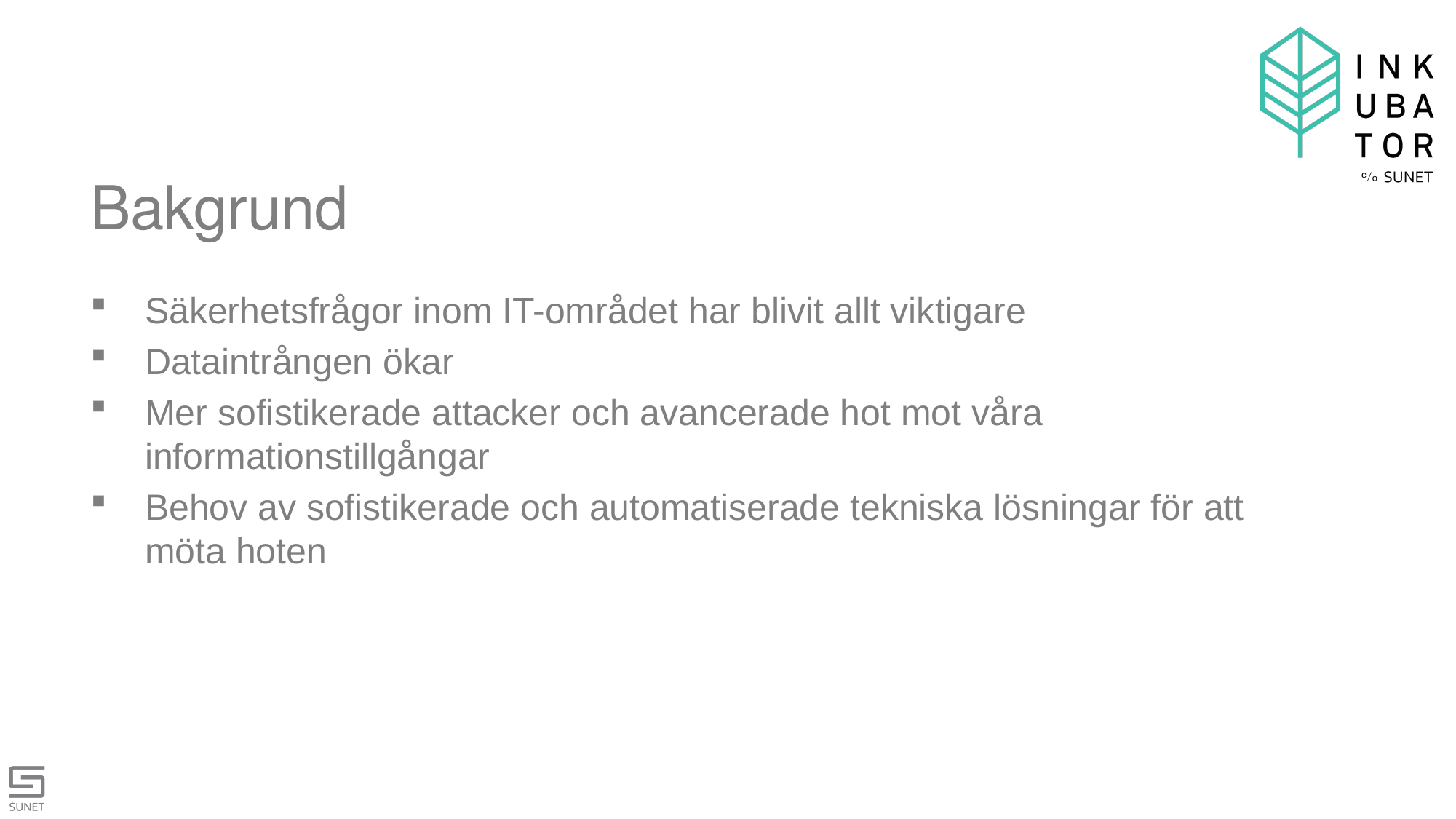

# Bakgrund
Säkerhetsfrågor inom IT-området har blivit allt viktigare
Dataintrången ökar
Mer sofistikerade attacker och avancerade hot mot våra informationstillgångar
Behov av sofistikerade och automatiserade tekniska lösningar för att möta hoten